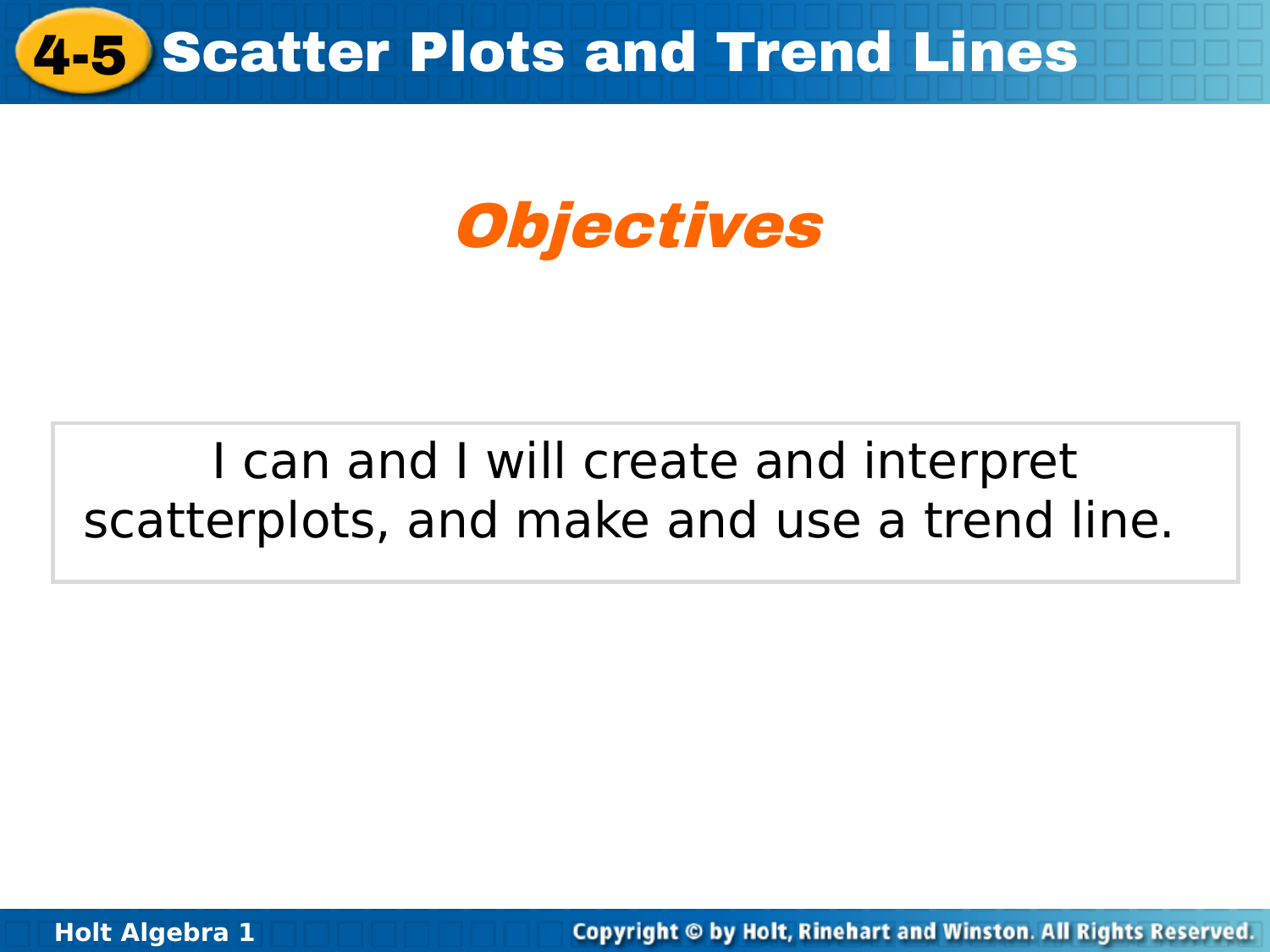

Objectives
I can and I will create and interpret scatterplots, and make and use a trend line.